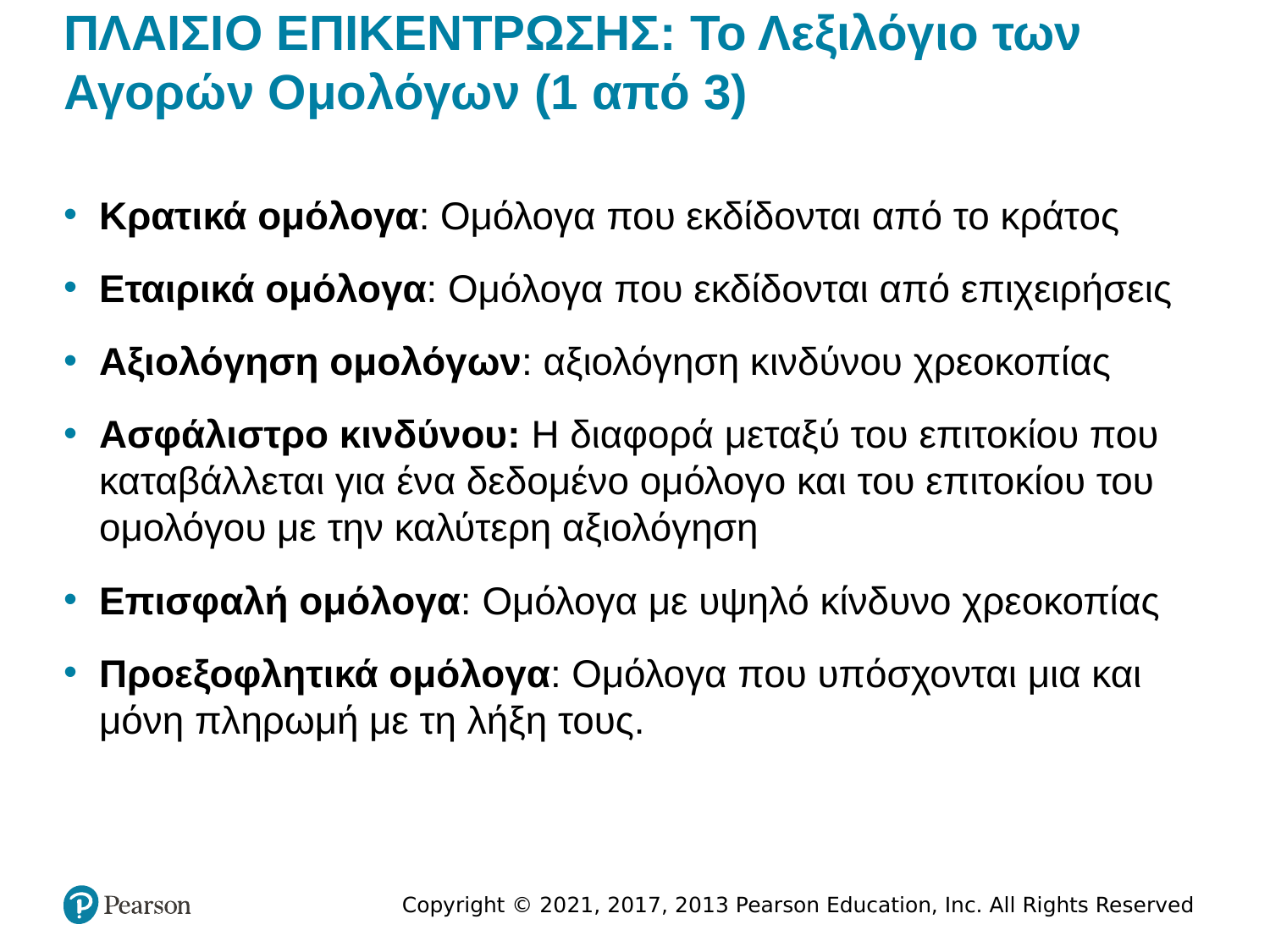

# ΠΛΑΙΣΙΟ ΕΠΙΚΕΝΤΡΩΣΗΣ: Το Λεξιλόγιο των Αγορών Ομολόγων (1 από 3)
Κρατικά ομόλογα: Ομόλογα που εκδίδονται από το κράτος
Εταιρικά ομόλογα: Ομόλογα που εκδίδονται από επιχειρήσεις
Αξιολόγηση ομολόγων: αξιολόγηση κινδύνου χρεοκοπίας
Ασφάλιστρο κινδύνου: Η διαφορά μεταξύ του επιτοκίου που καταβάλλεται για ένα δεδομένο ομόλογο και του επιτοκίου του ομολόγου με την καλύτερη αξιολόγηση
Επισφαλή ομόλογα: Ομόλογα με υψηλό κίνδυνο χρεοκοπίας
Προεξοφλητικά ομόλογα: Ομόλογα που υπόσχονται μια και μόνη πληρωμή με τη λήξη τους.